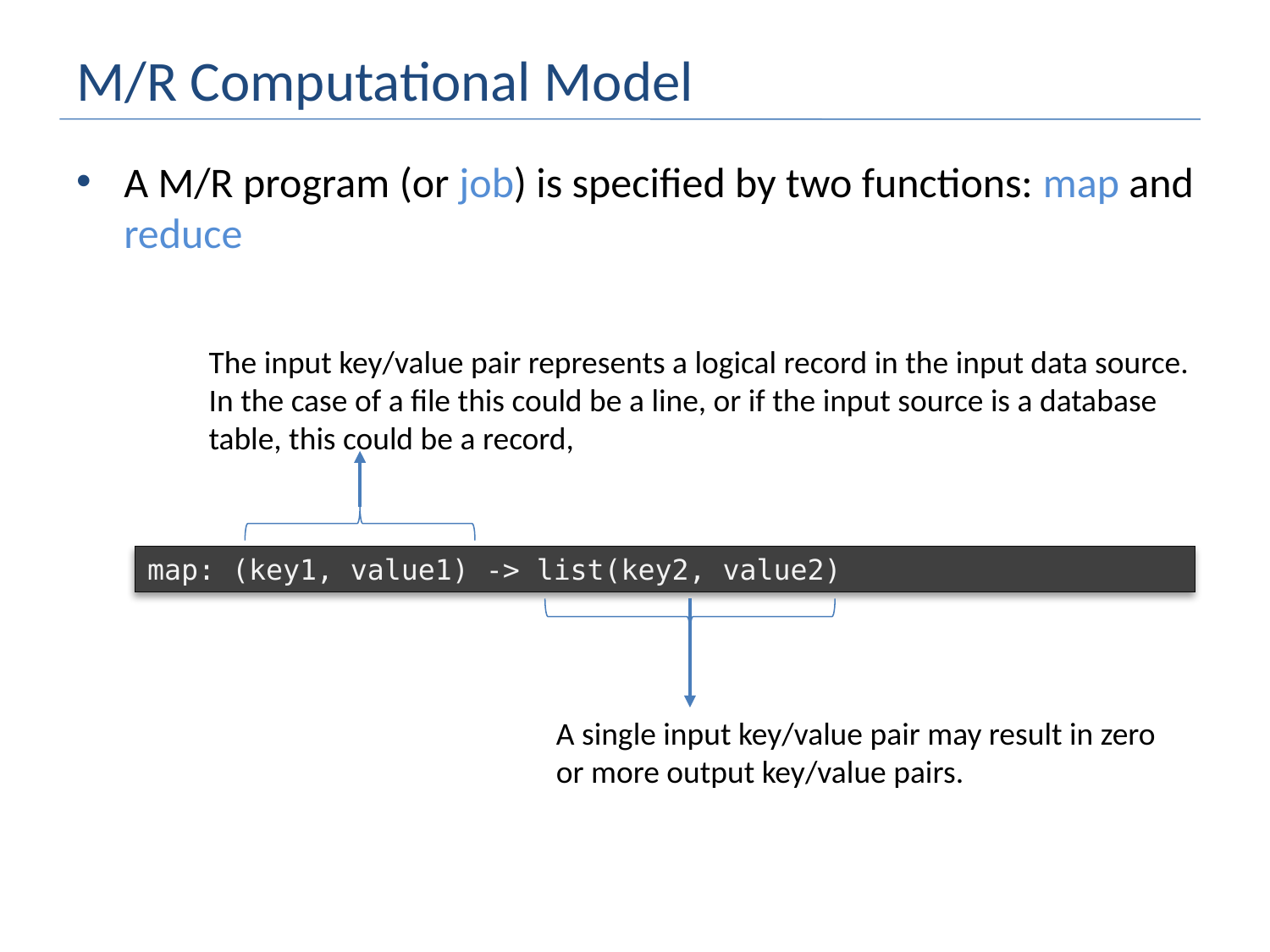

# M/R Computational Model
A M/R program (or job) is specified by two functions: map and reduce

The input key/value pair represents a logical record in the input data source. In the case of a file this could be a line, or if the input source is a database table, this could be a record,

map: (key1, value1) -> list(key2, value2)
A single input key/value pair may result in zero or more output key/value pairs.